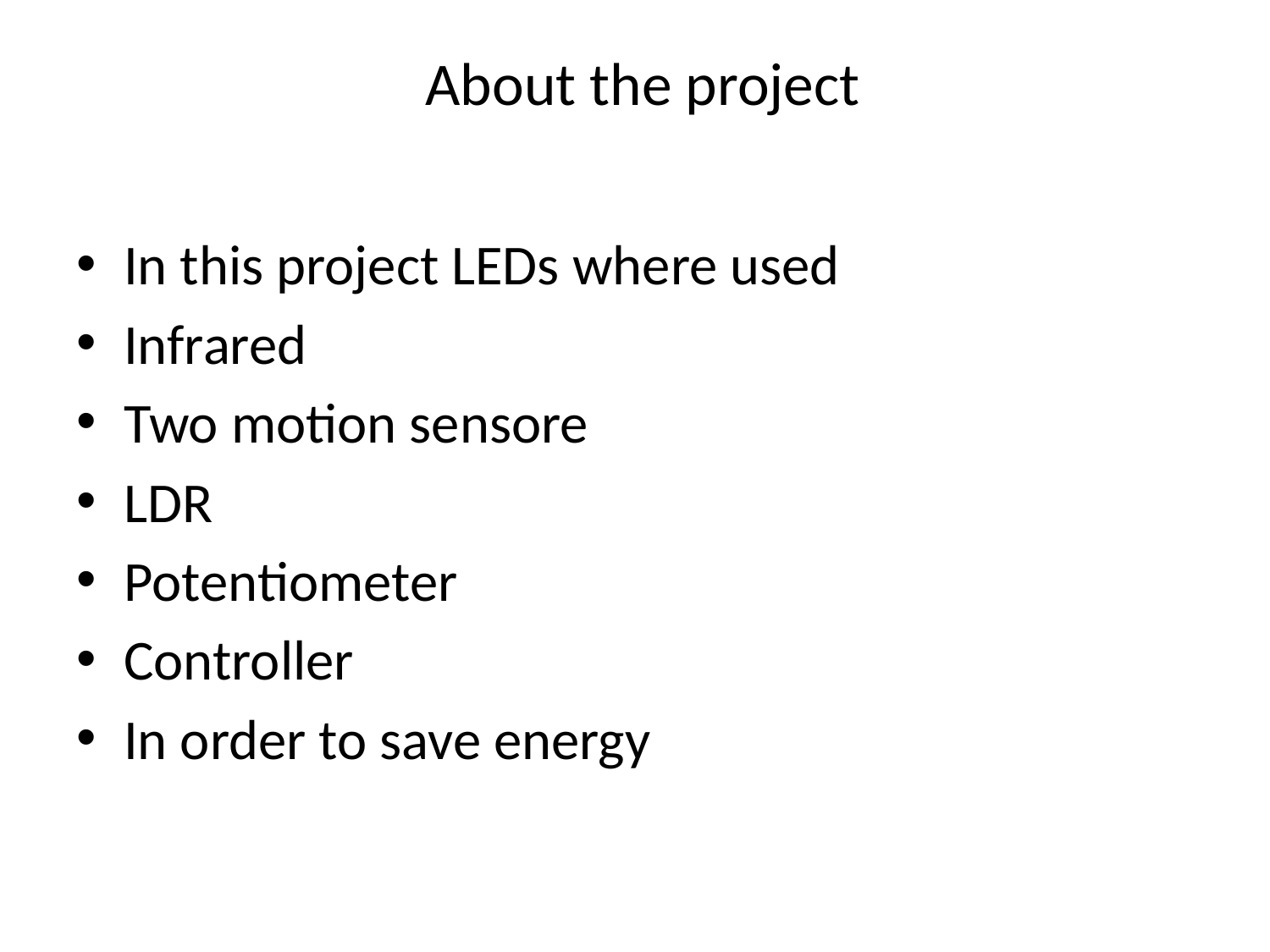

# About the project
In this project LEDs where used
Infrared
Two motion sensore
LDR
Potentiometer
Controller
In order to save energy